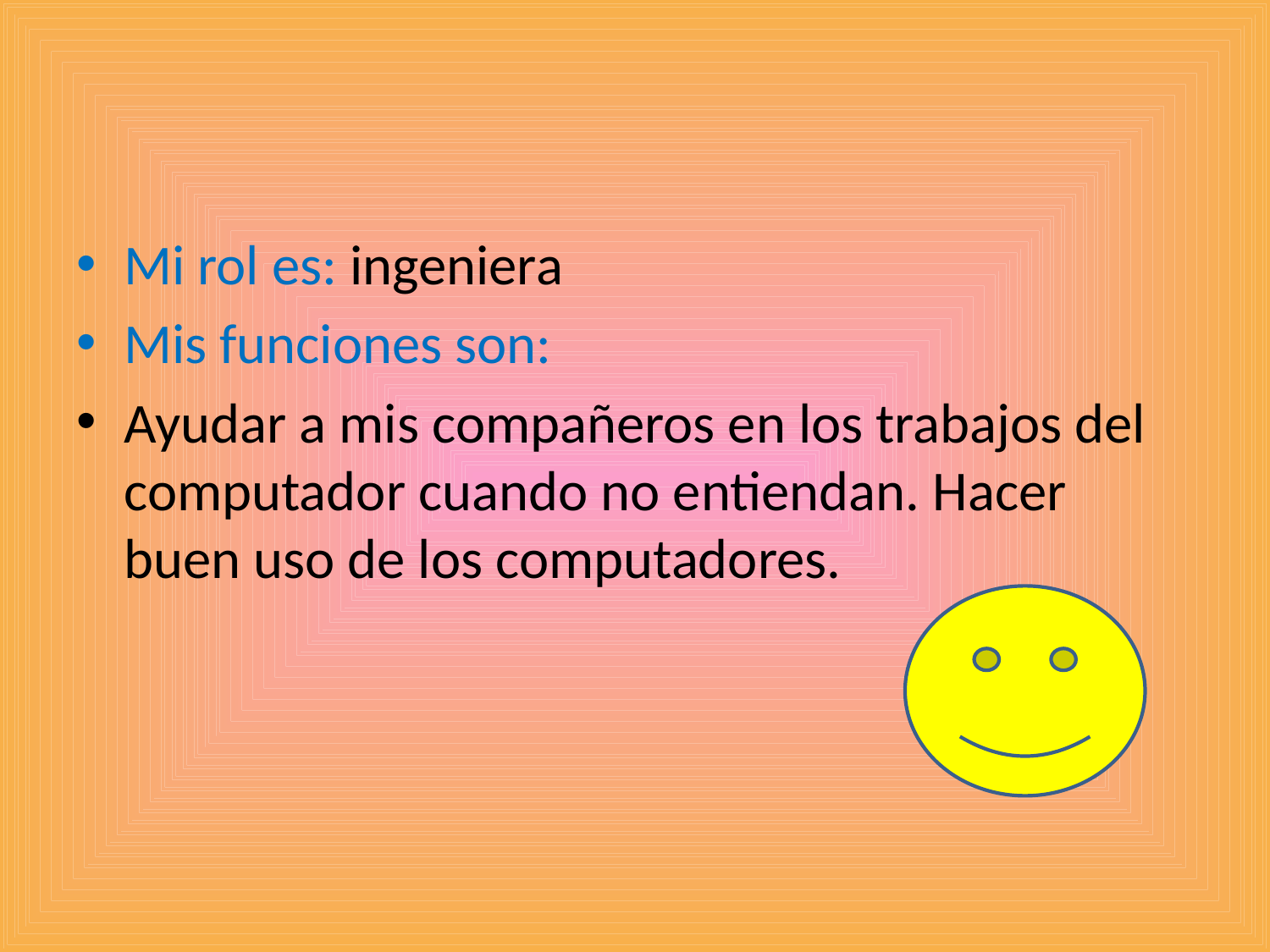

Mi rol es: ingeniera
Mis funciones son:
Ayudar a mis compañeros en los trabajos del computador cuando no entiendan. Hacer buen uso de los computadores.